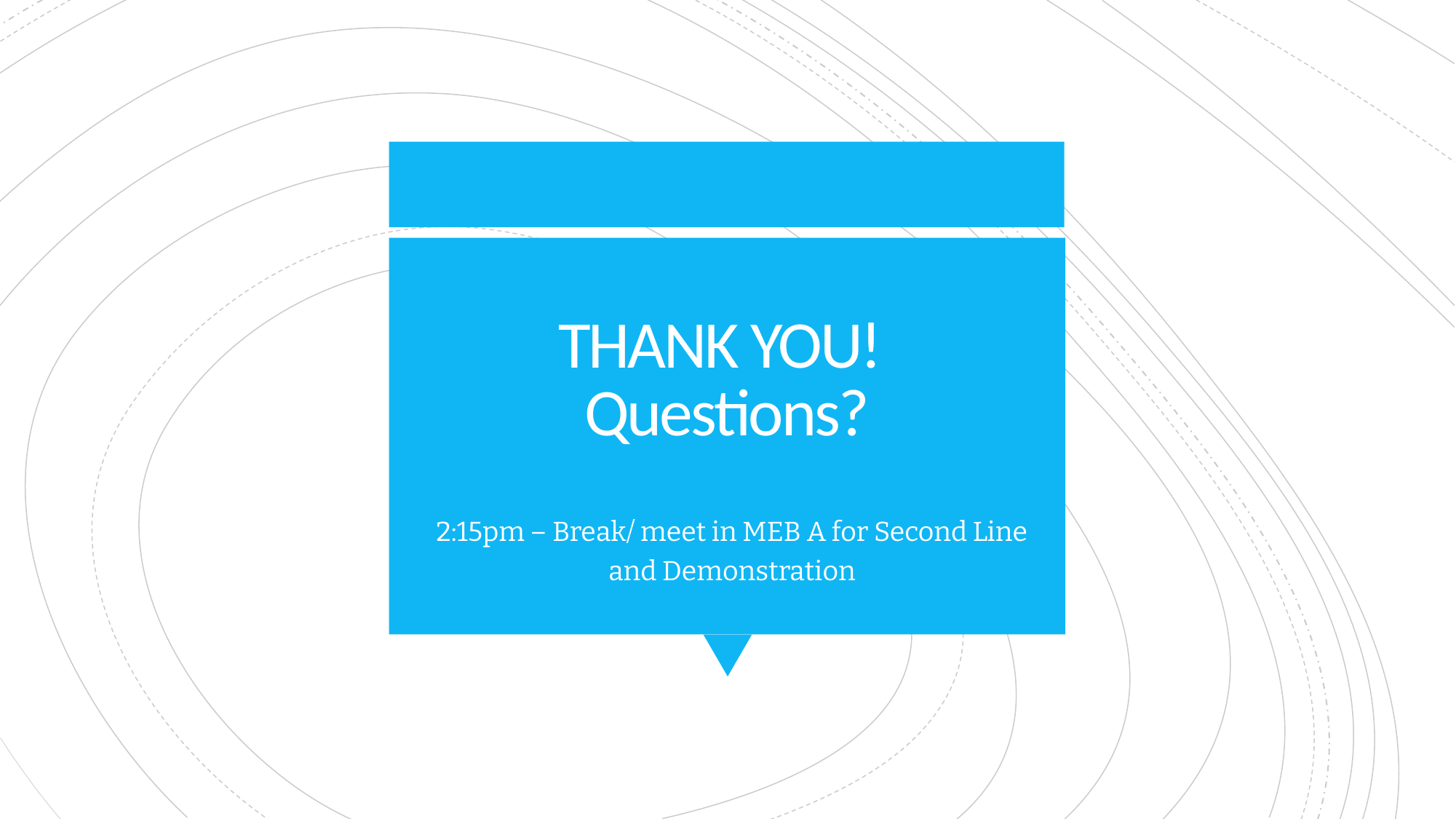

# THANK YOU! Questions?

2:15pm – Break/ meet in MEB A for Second Line and Demonstration